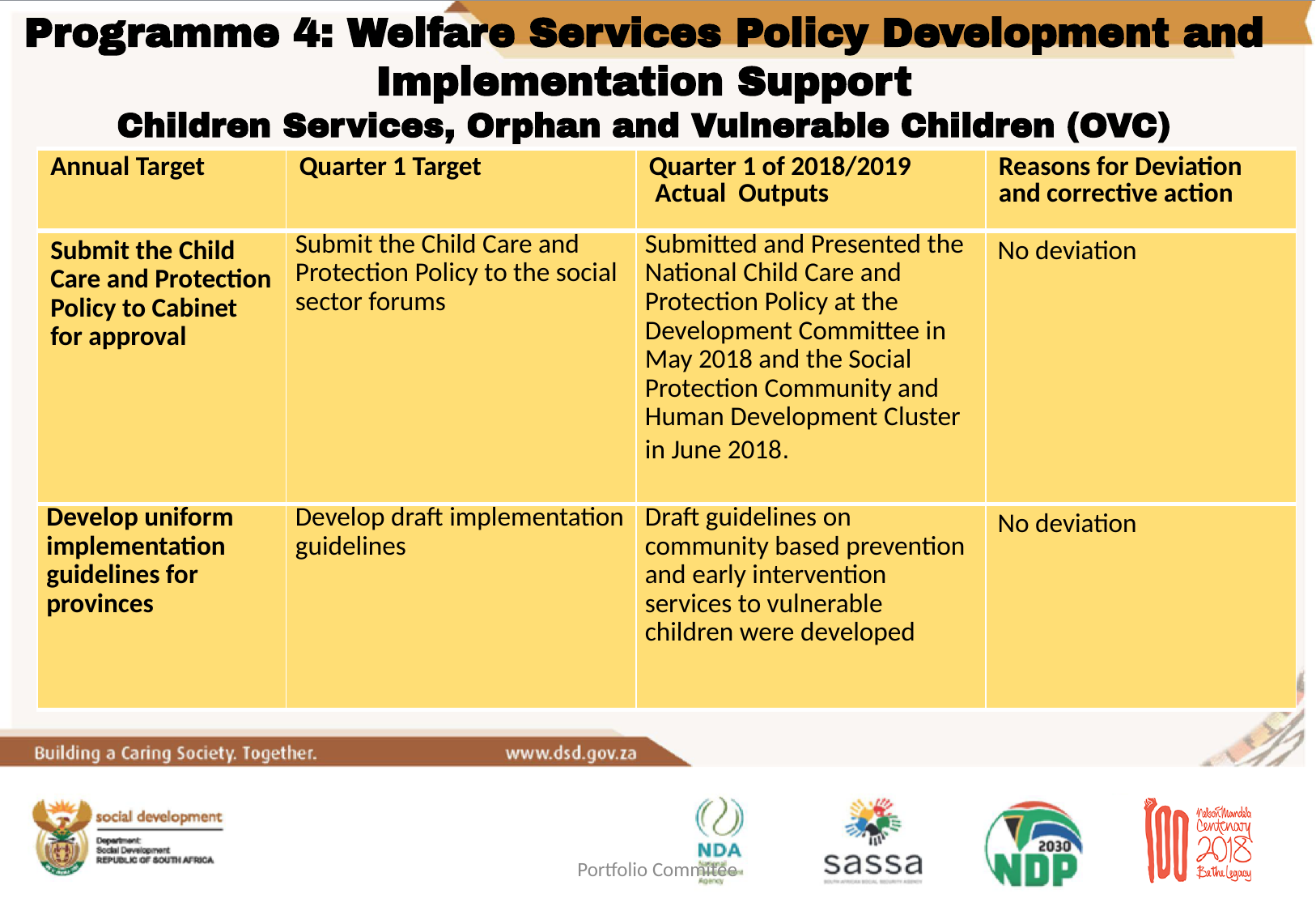

Programme 4: Welfare Services Policy Development and Implementation Support
Children Services, Orphan and Vulnerable Children (OVC)
| Annual Target | Quarter 1 Target | Quarter 1 of 2018/2019 Actual Outputs | Reasons for Deviation and corrective action |
| --- | --- | --- | --- |
| Submit the Child Care and Protection Policy to Cabinet for approval | Submit the Child Care and Protection Policy to the social sector forums | Submitted and Presented the National Child Care and Protection Policy at the Development Committee in May 2018 and the Social Protection Community and Human Development Cluster in June 2018. | No deviation |
| Develop uniform implementation guidelines for provinces | Develop draft implementation guidelines | Draft guidelines on community based prevention and early intervention services to vulnerable children were developed | No deviation |
Portfolio Commitee